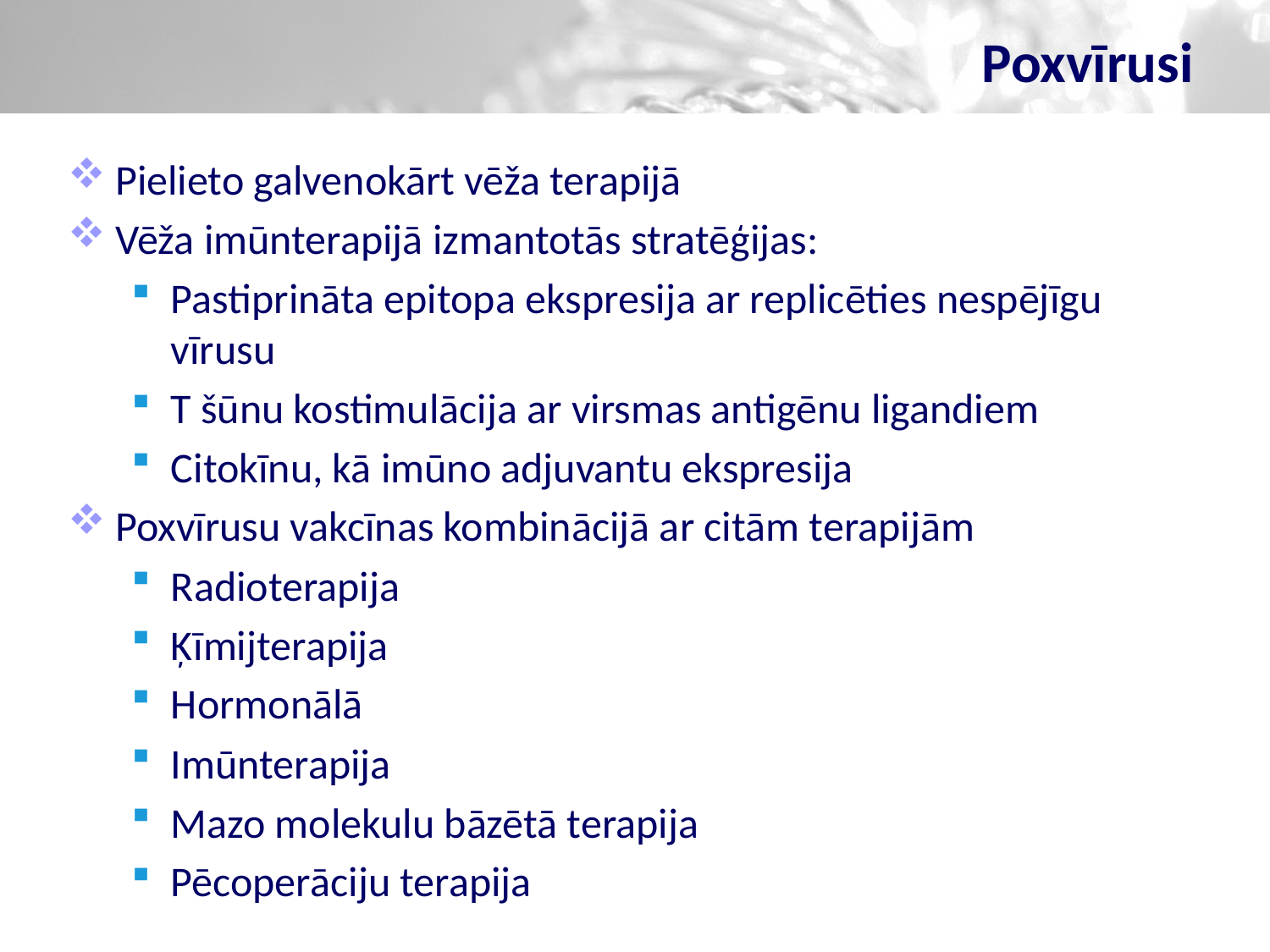

# Poxvīrusi
Pielieto galvenokārt vēža terapijā
Vēža imūnterapijā izmantotās stratēģijas:
Pastiprināta epitopa ekspresija ar replicēties nespējīgu vīrusu
T šūnu kostimulācija ar virsmas antigēnu ligandiem
Citokīnu, kā imūno adjuvantu ekspresija
Poxvīrusu vakcīnas kombinācijā ar citām terapijām
Radioterapija
Ķīmijterapija
Hormonālā
Imūnterapija
Mazo molekulu bāzētā terapija
Pēcoperāciju terapija